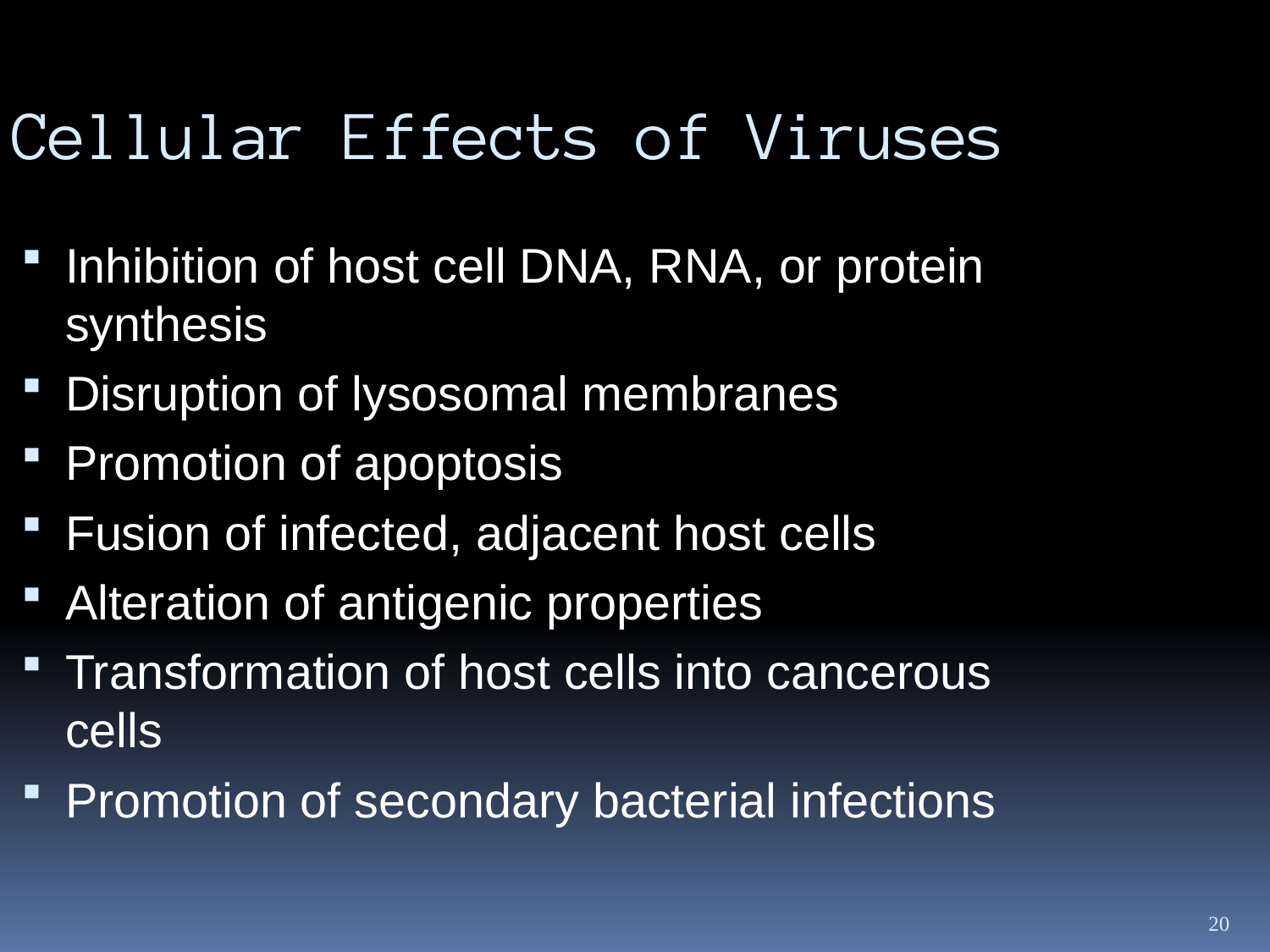

Cellular Effects of Viruses
Inhibition of host cell DNA, RNA, or protein synthesis
Disruption of lysosomal membranes
Promotion of apoptosis
Fusion of infected, adjacent host cells
Alteration of antigenic properties
Transformation of host cells into cancerous cells
Promotion of secondary bacterial infections
20